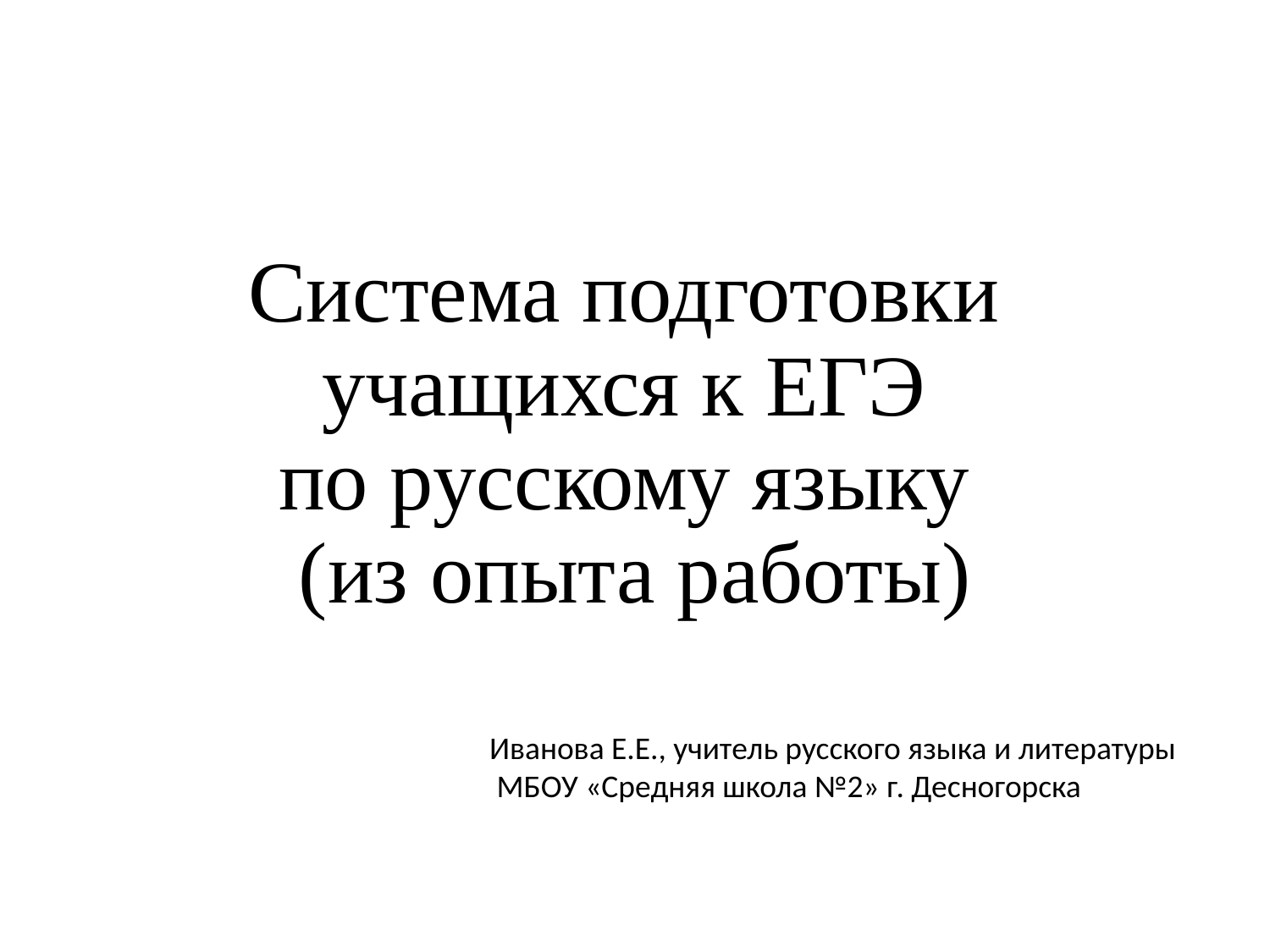

# Система подготовки учащихся к ЕГЭ по русскому языку (из опыта работы)
Иванова Е.Е., учитель русского языка и литературы
 МБОУ «Средняя школа №2» г. Десногорска